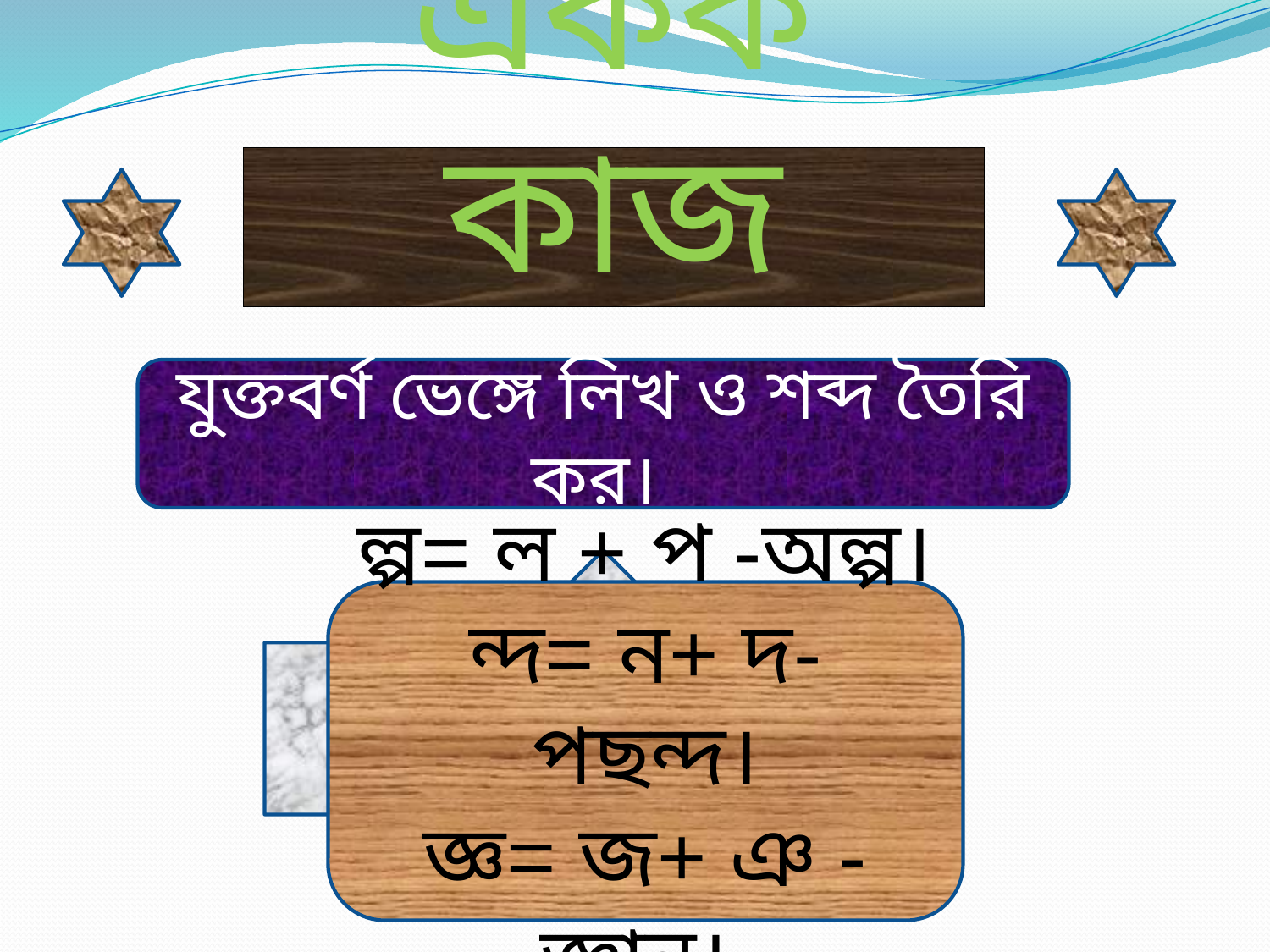

# একক কাজ

যুক্তবর্ণ ভেঙ্গে লিখ ও শব্দ তৈরি কর।
ল্প, ন্দ, জ্ঞ
ল্প= ল + প -অল্প।
ন্দ= ন+ দ- পছন্দ।
জ্ঞ= জ+ ঞ -জ্ঞান।